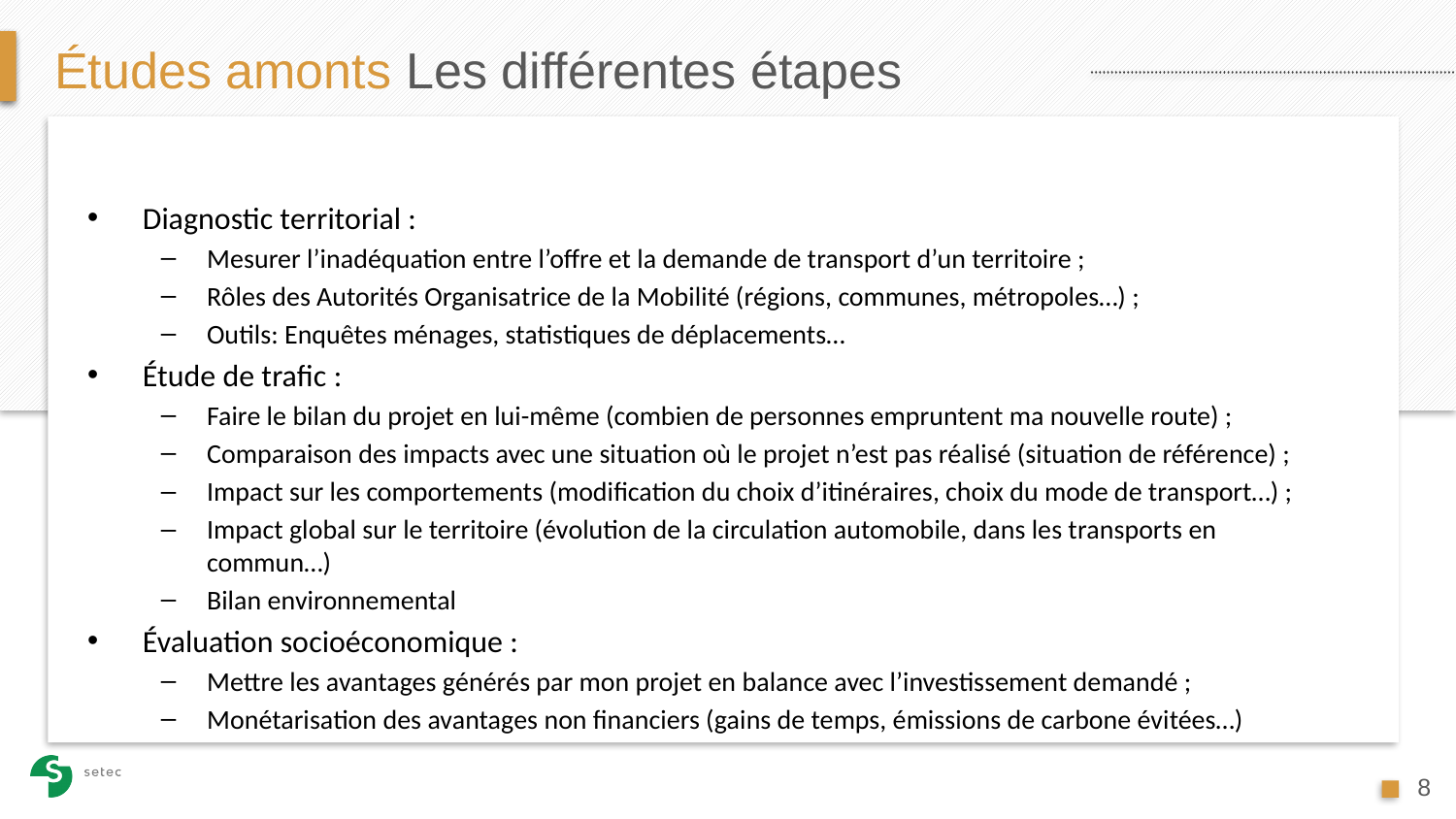

# Études amonts Les différentes étapes
Diagnostic territorial :
Mesurer l’inadéquation entre l’offre et la demande de transport d’un territoire ;
Rôles des Autorités Organisatrice de la Mobilité (régions, communes, métropoles…) ;
Outils: Enquêtes ménages, statistiques de déplacements…
Étude de trafic :
Faire le bilan du projet en lui-même (combien de personnes empruntent ma nouvelle route) ;
Comparaison des impacts avec une situation où le projet n’est pas réalisé (situation de référence) ;
Impact sur les comportements (modification du choix d’itinéraires, choix du mode de transport…) ;
Impact global sur le territoire (évolution de la circulation automobile, dans les transports en commun…)
Bilan environnemental
Évaluation socioéconomique :
Mettre les avantages générés par mon projet en balance avec l’investissement demandé ;
Monétarisation des avantages non financiers (gains de temps, émissions de carbone évitées…)

8